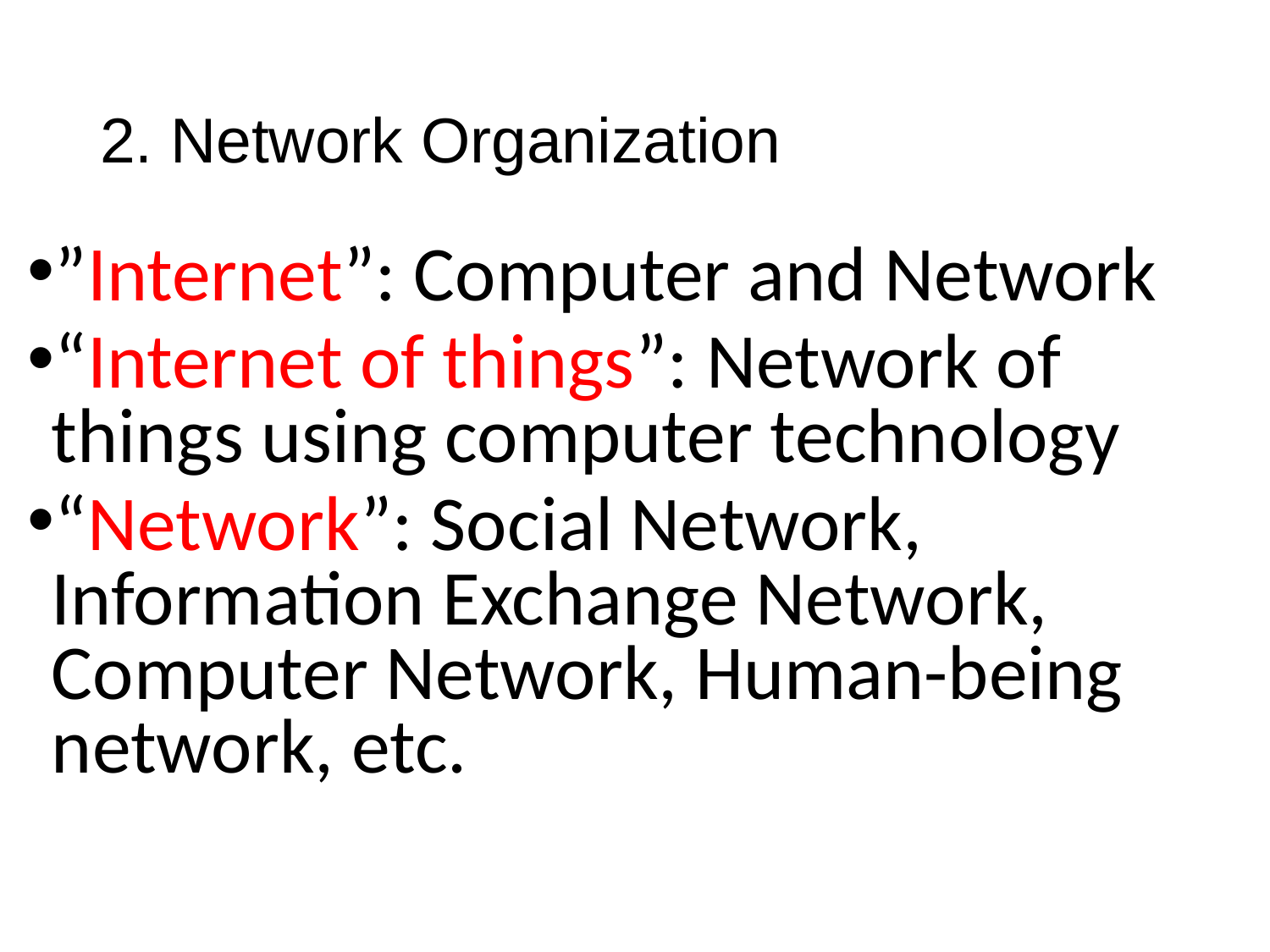

# 2. Network Organization
”Internet”: Computer and Network
“Internet of things”: Network of things using computer technology
“Network”: Social Network, Information Exchange Network,  Computer Network, Human-being network, etc.